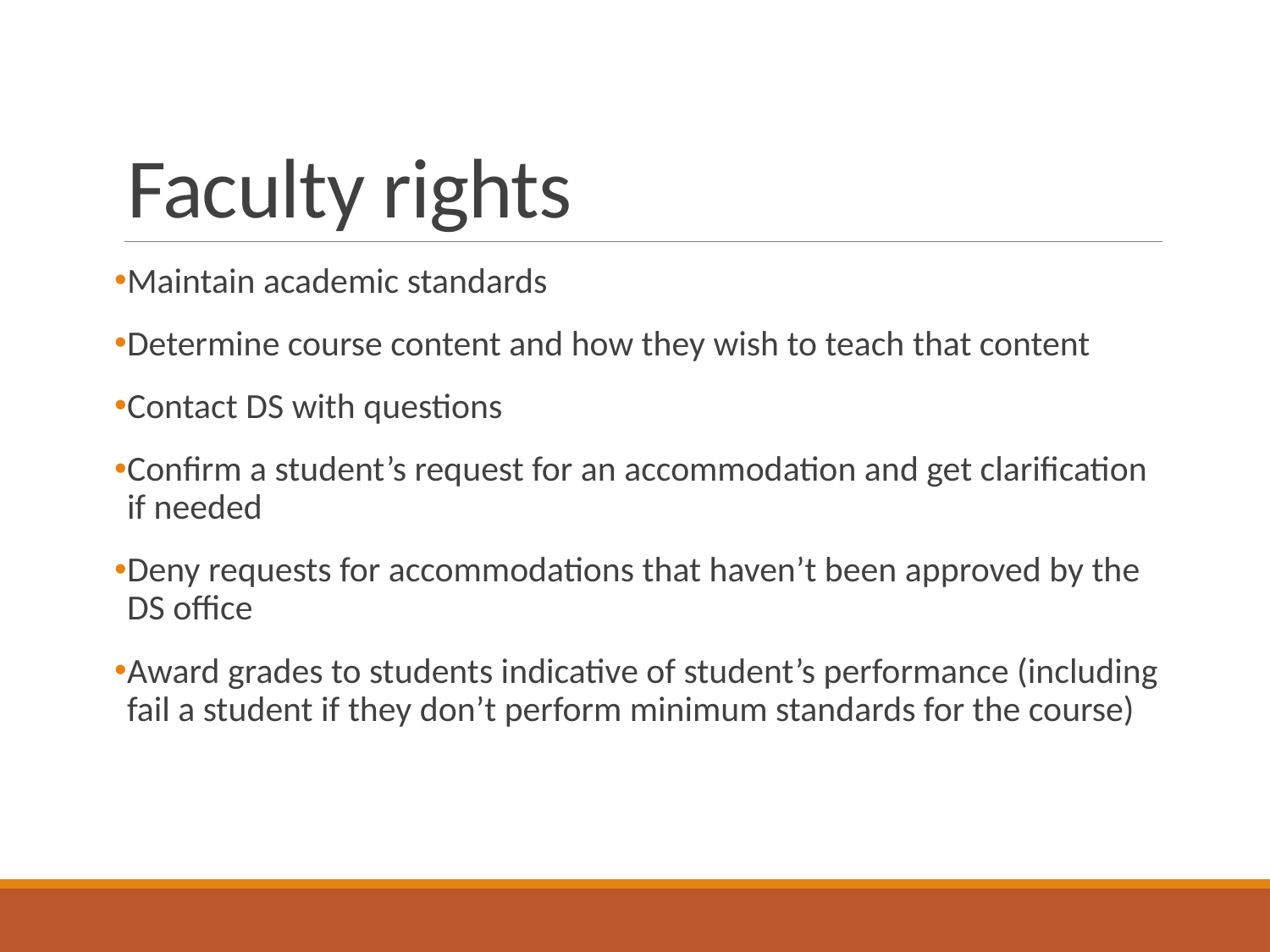

# Faculty rights
Maintain academic standards
Determine course content and how they wish to teach that content
Contact DS with questions
Confirm a student’s request for an accommodation and get clarification if needed
Deny requests for accommodations that haven’t been approved by the DS office
Award grades to students indicative of student’s performance (including fail a student if they don’t perform minimum standards for the course)